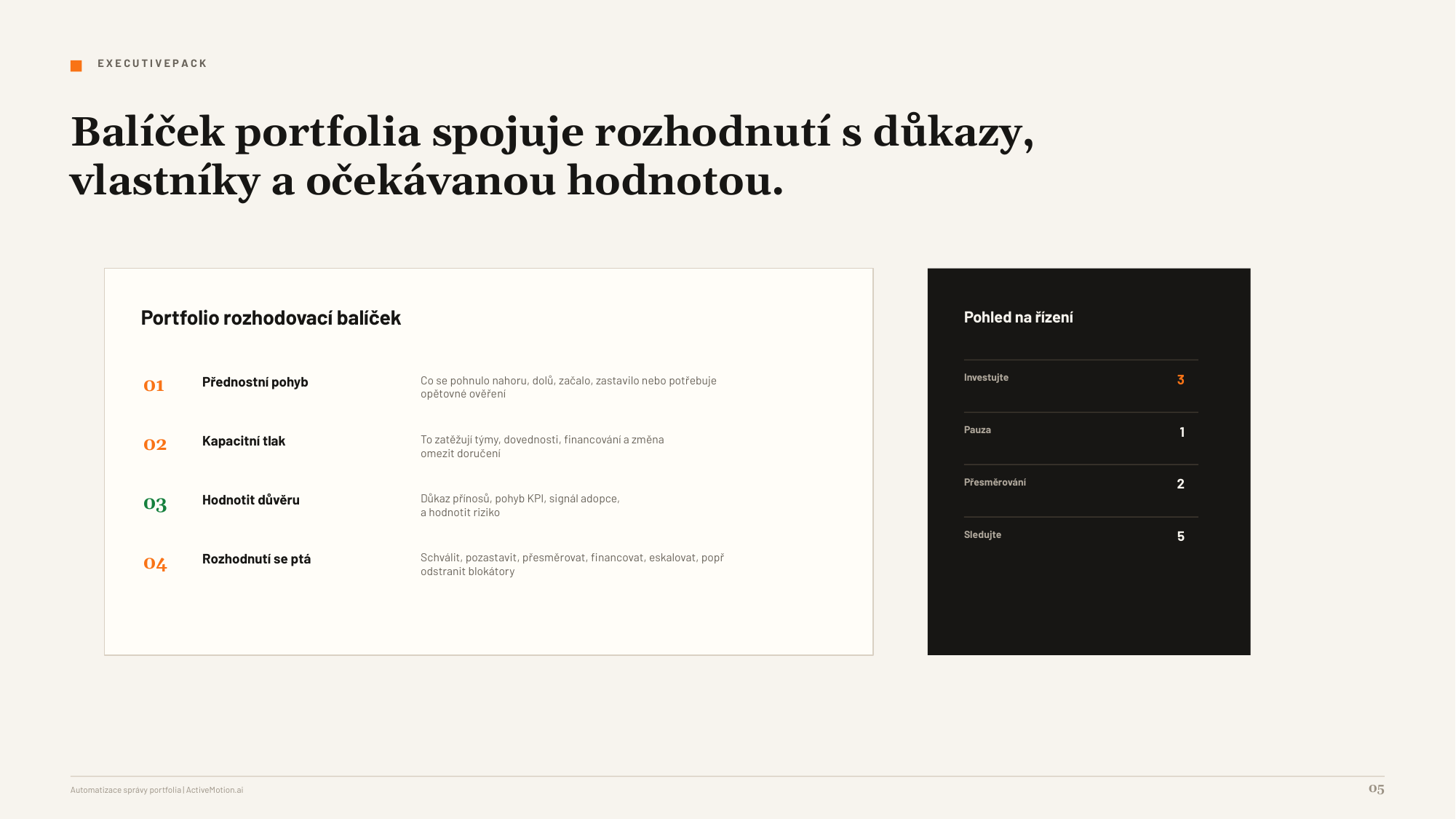

E X E C U T I V E P A C K

Balíček portfolia spojuje rozhodnutí s důkazy, vlastníky a očekávanou hodnotou.

Portfolio rozhodovací balíček
Pohled na řízení

Investujte
3
01
Přednostní pohyb
Co se pohnulo nahoru, dolů, začalo, zastavilo nebo potřebuje
opětovné ověření

Pauza
1
02
Kapacitní tlak
To zatěžují týmy, dovednosti, financování a změna
omezit doručení

Přesměrování
2
03
Hodnotit důvěru
Důkaz přínosů, pohyb KPI, signál adopce,
a hodnotit riziko

Sledujte
5
04
Rozhodnutí se ptá
Schválit, pozastavit, přesměrovat, financovat, eskalovat, popř
odstranit blokátory

05
Automatizace správy portfolia | ActiveMotion.ai